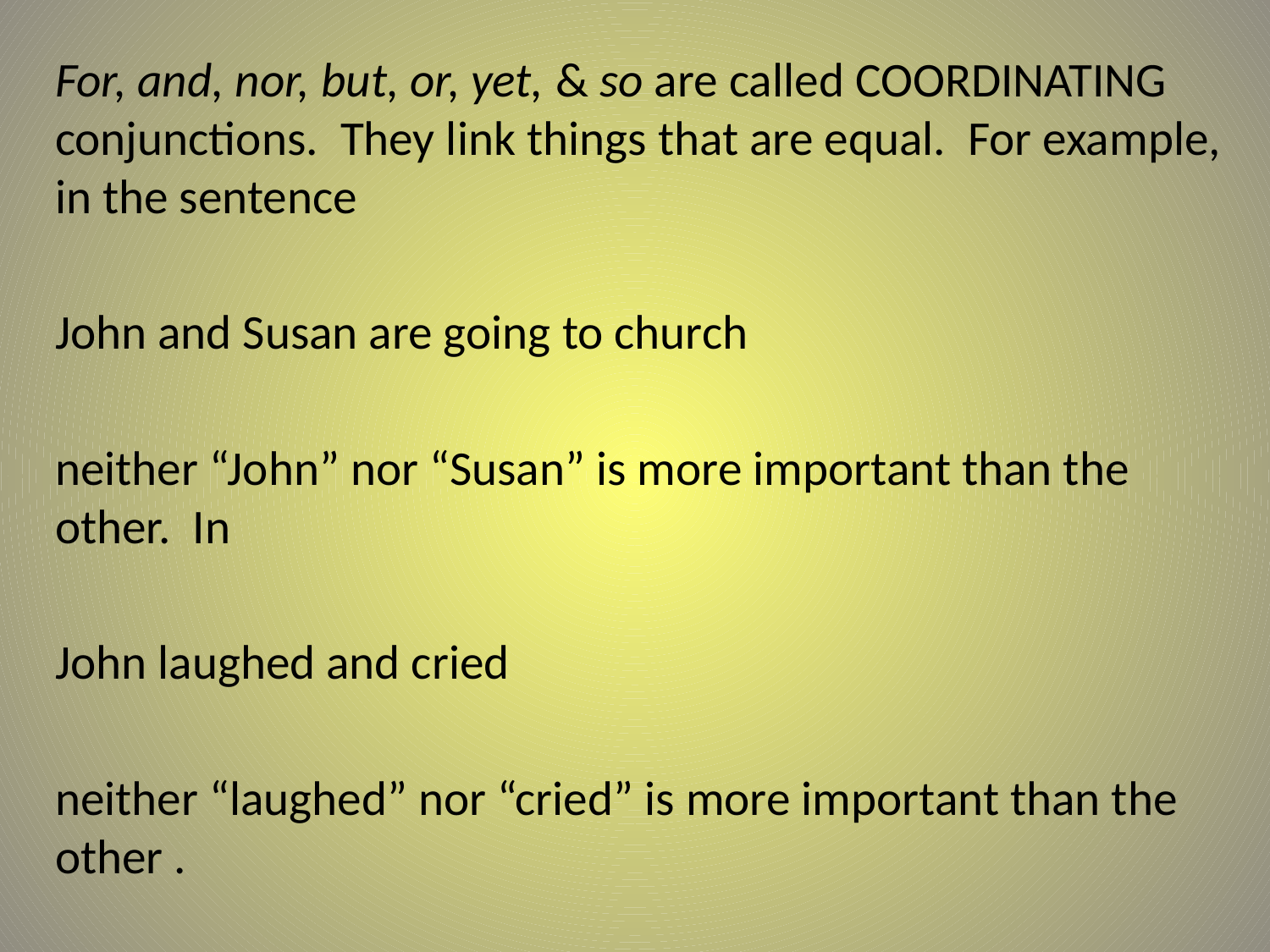

#
For, and, nor, but, or, yet, & so are called COORDINATING conjunctions.  They link things that are equal.  For example, in the sentence

John and Susan are going to church

neither “John” nor “Susan” is more important than the other.  In

John laughed and cried

neither “laughed” nor “cried” is more important than the other .